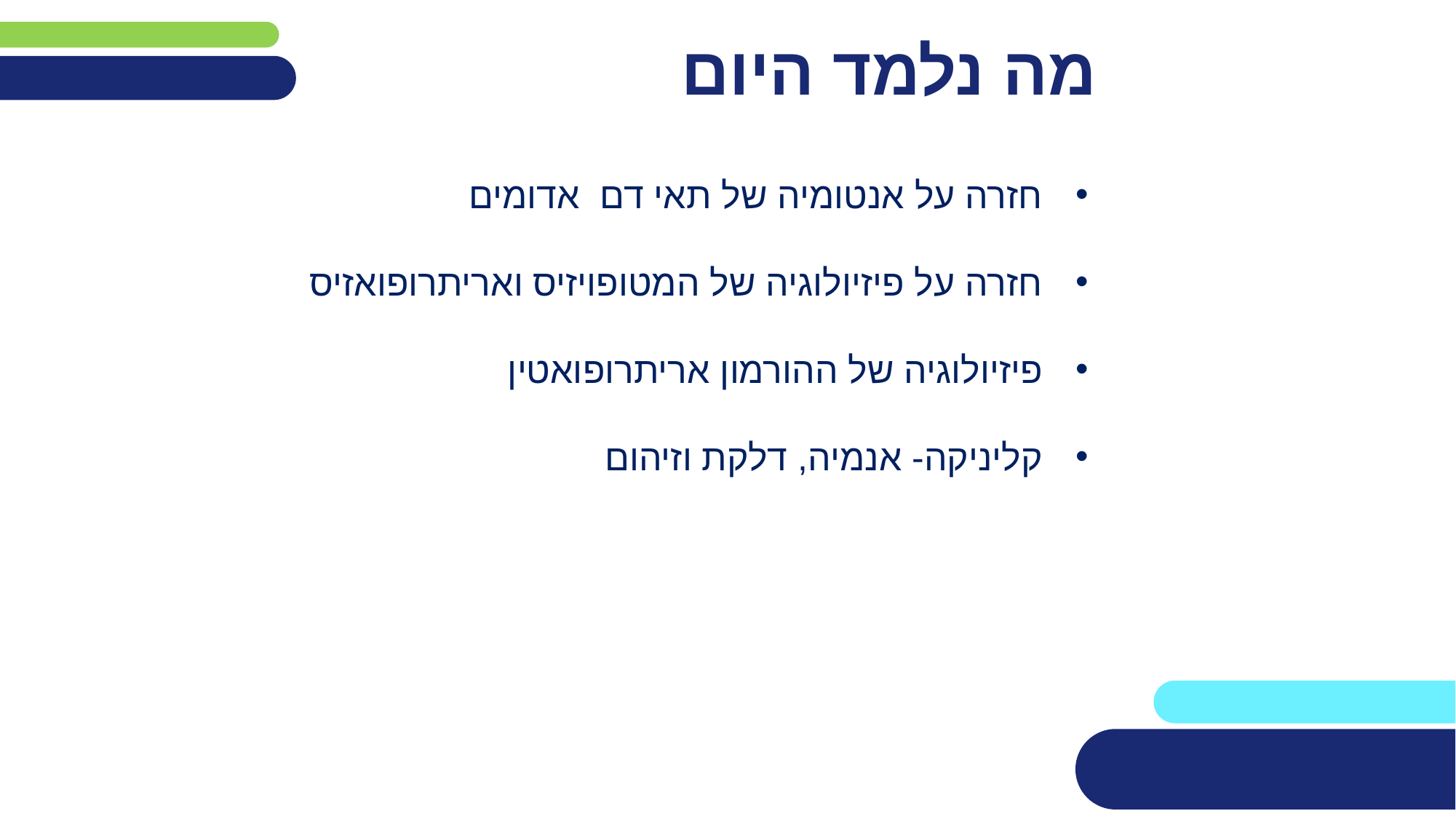

# מה נלמד היום
חזרה על אנטומיה של תאי דם  אדומים
חזרה על פיזיולוגיה של המטופויזיס ואריתרופואזיס
פיזיולוגיה של ההורמון אריתרופואטין
קליניקה- אנמיה, דלקת וזיהום